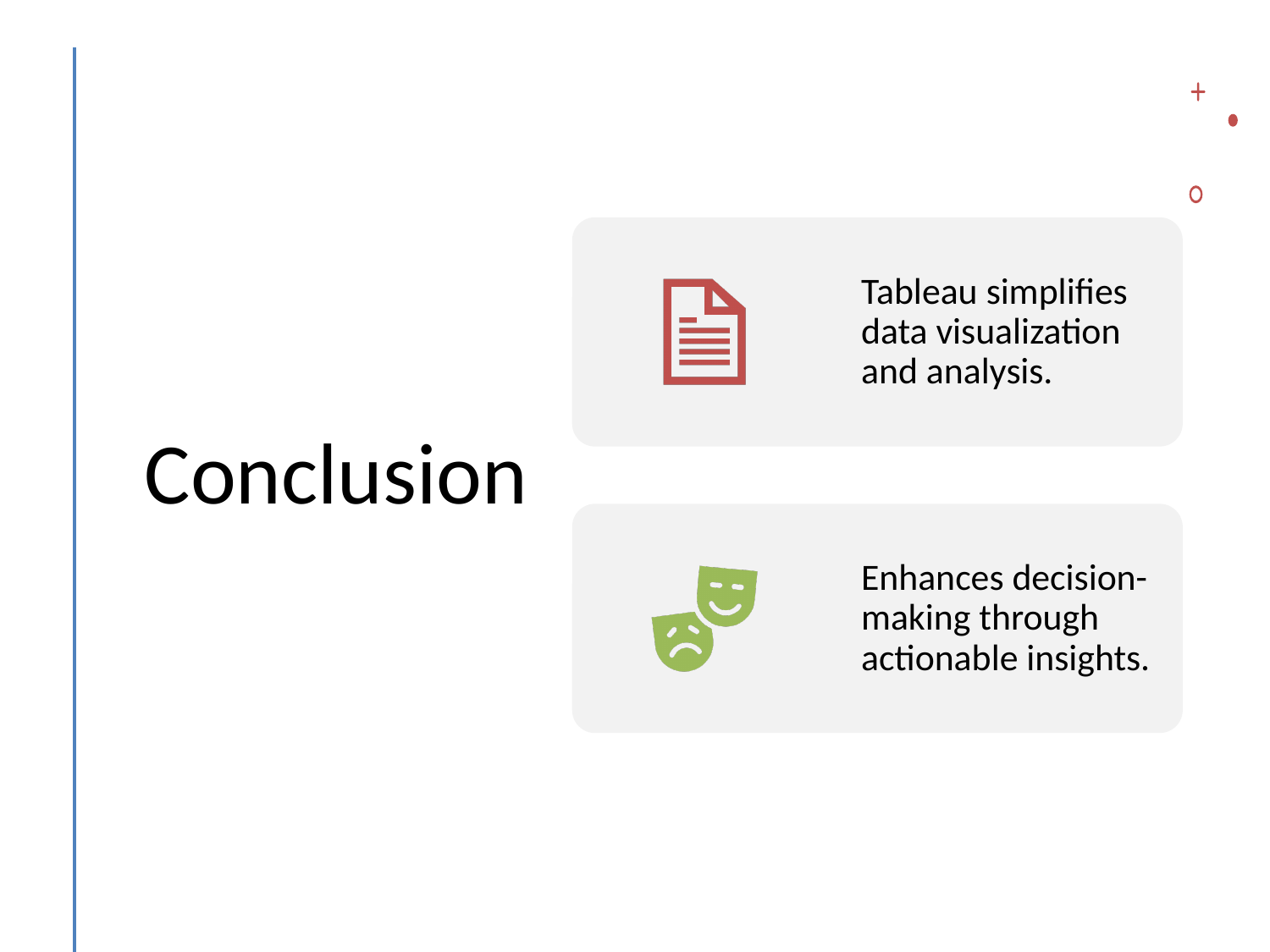

# Conclusion

Tableau simplifies data visualization and analysis.
Enhances decision-making through actionable insights.